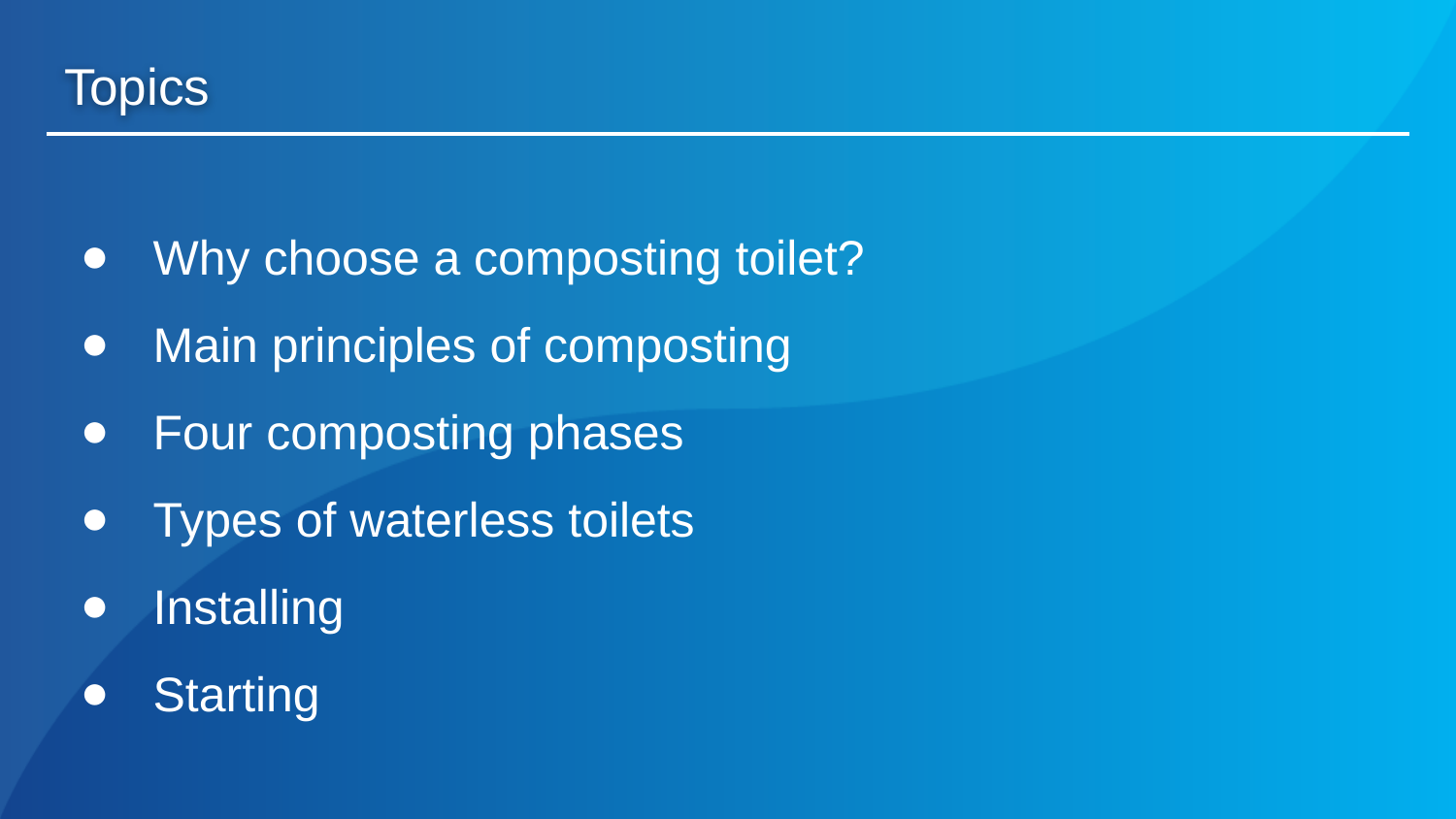

# Topics
Why choose a composting toilet?
Main principles of composting
Four composting phases
Types of waterless toilets
Installing
Starting